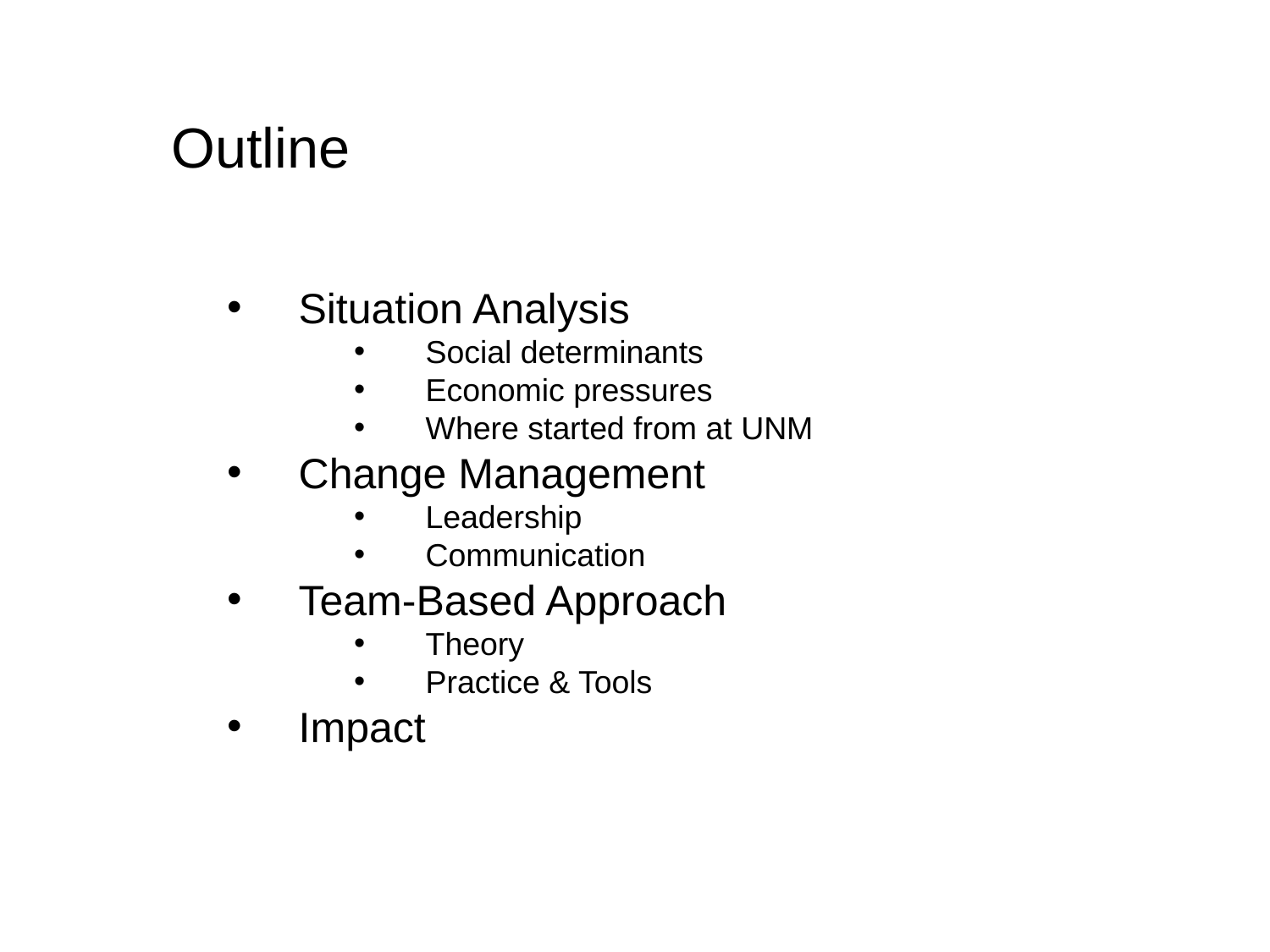

Outline
Situation Analysis
Social determinants
Economic pressures
Where started from at UNM
Change Management
Leadership
Communication
Team-Based Approach
Theory
Practice & Tools
Impact